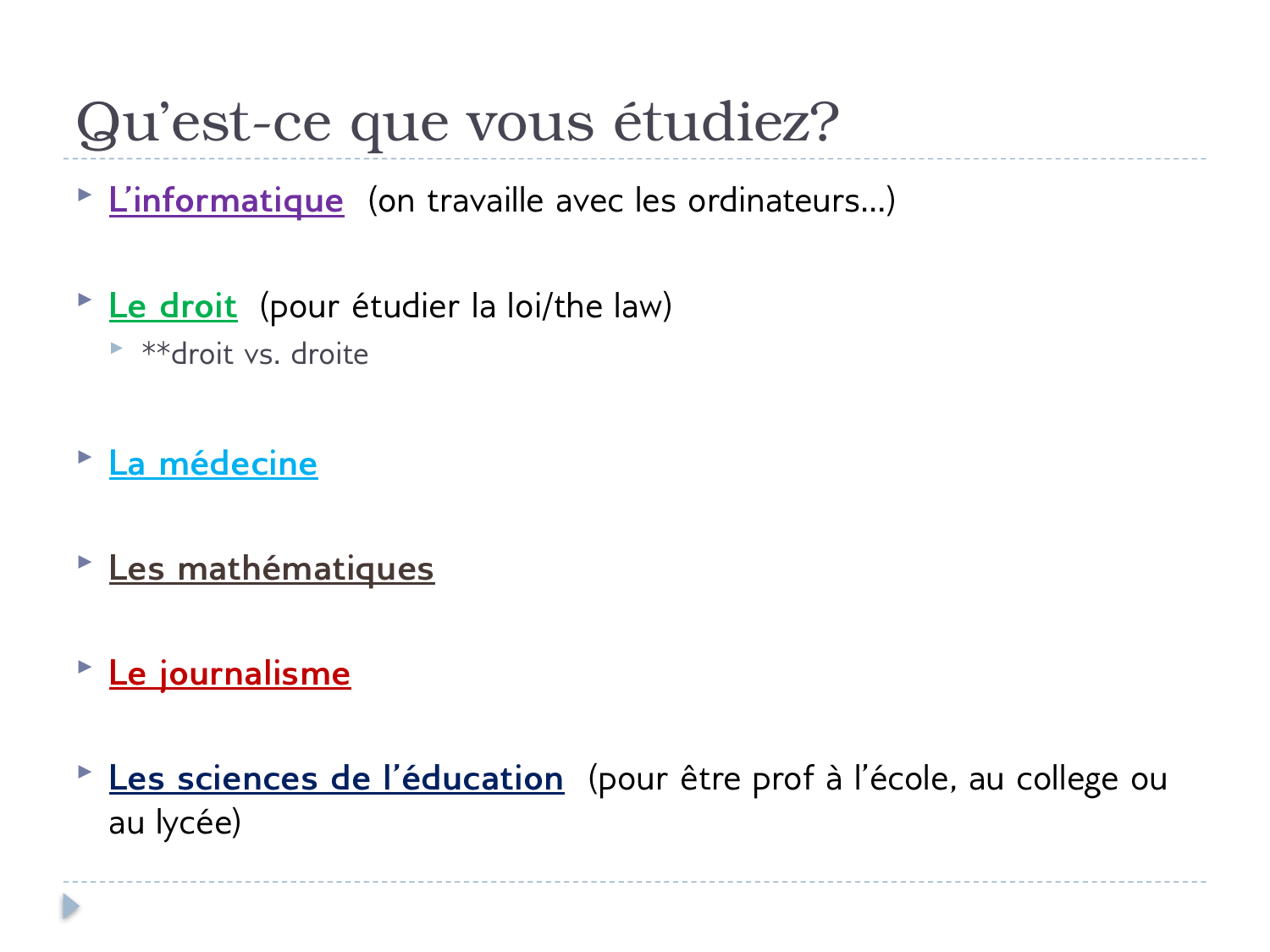

# Qu’est-ce que vous étudiez?
L’informatique  (on travaille avec les ordinateurs…)

Le droit  (pour étudier la loi/the law)
**droit vs. droite

La médecine

Les mathématiques

Le journalisme

Les sciences de l’éducation  (pour être prof à l’école, au college ou au lycée)